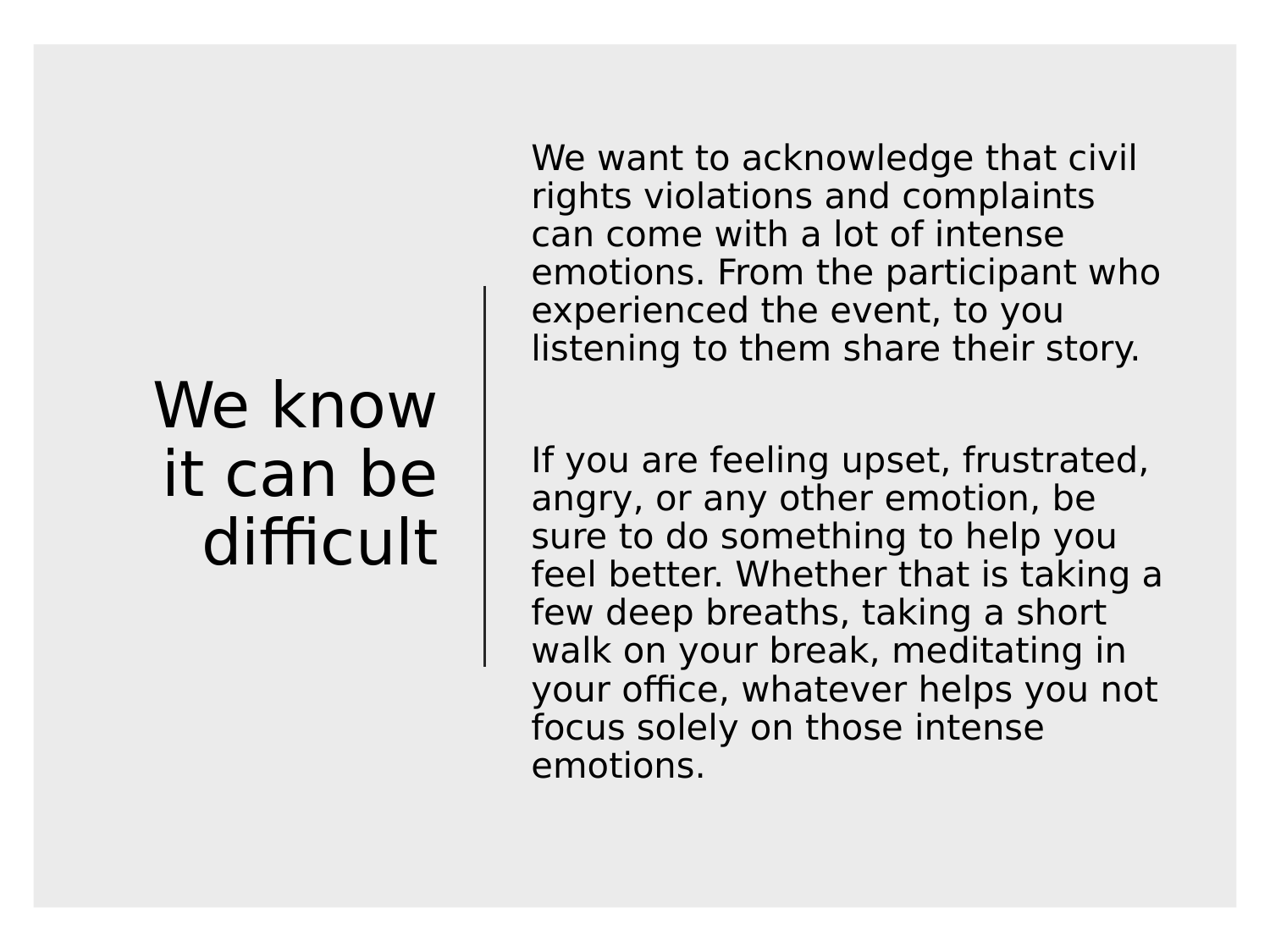

# We know it can be difficult
We want to acknowledge that civil rights violations and complaints can come with a lot of intense emotions. From the participant who experienced the event, to you listening to them share their story.

If you are feeling upset, frustrated, angry, or any other emotion, be sure to do something to help you feel better. Whether that is taking a few deep breaths, taking a short walk on your break, meditating in your office, whatever helps you not focus solely on those intense emotions.